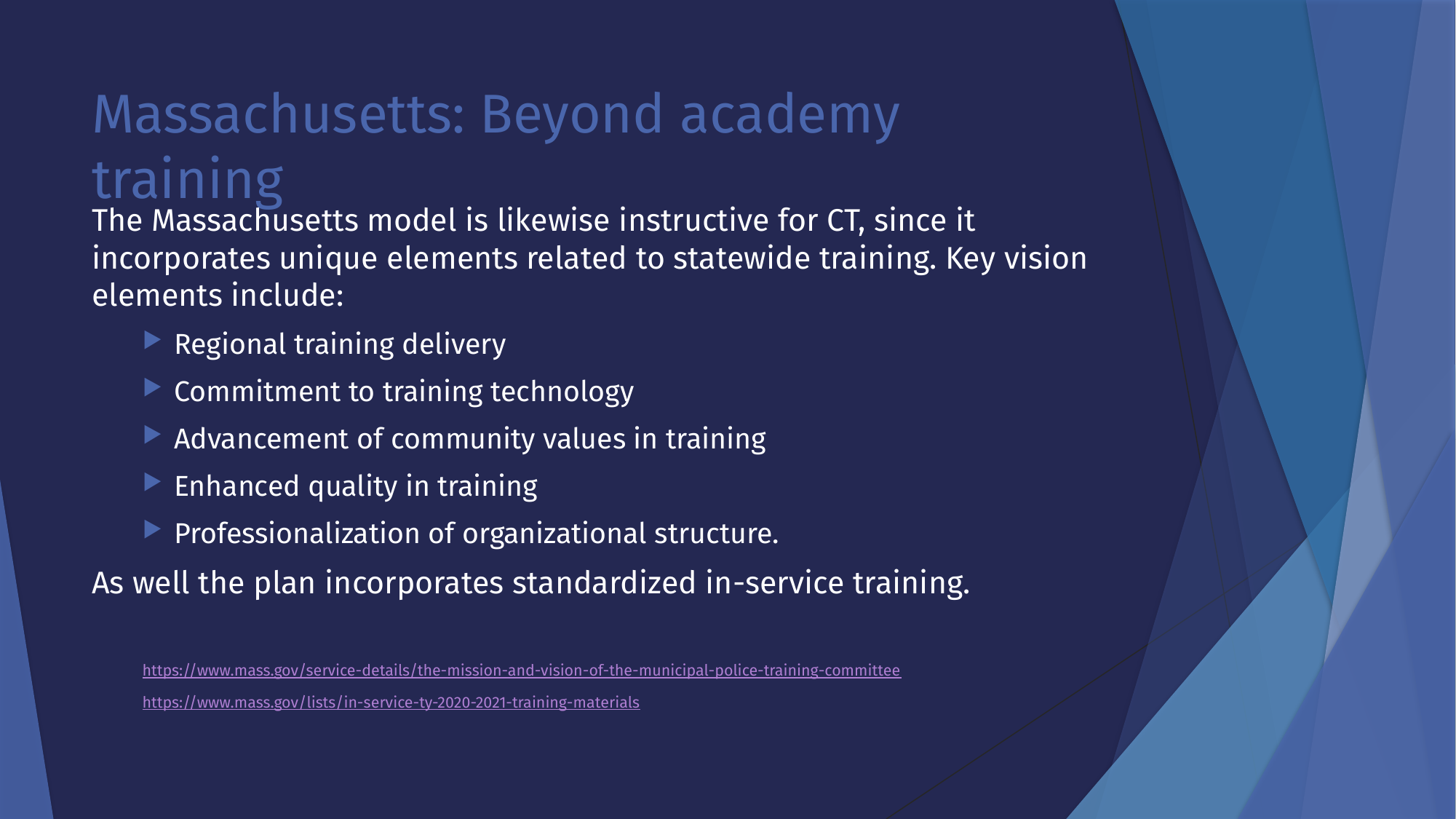

# Massachusetts: Beyond academy training
The Massachusetts model is likewise instructive for CT, since it incorporates unique elements related to statewide training. Key vision elements include:
Regional training delivery
Commitment to training technology
Advancement of community values in training
Enhanced quality in training
Professionalization of organizational structure.
As well the plan incorporates standardized in-service training.

https://www.mass.gov/service-details/the-mission-and-vision-of-the-municipal-police-training-committee
https://www.mass.gov/lists/in-service-ty-2020-2021-training-materials